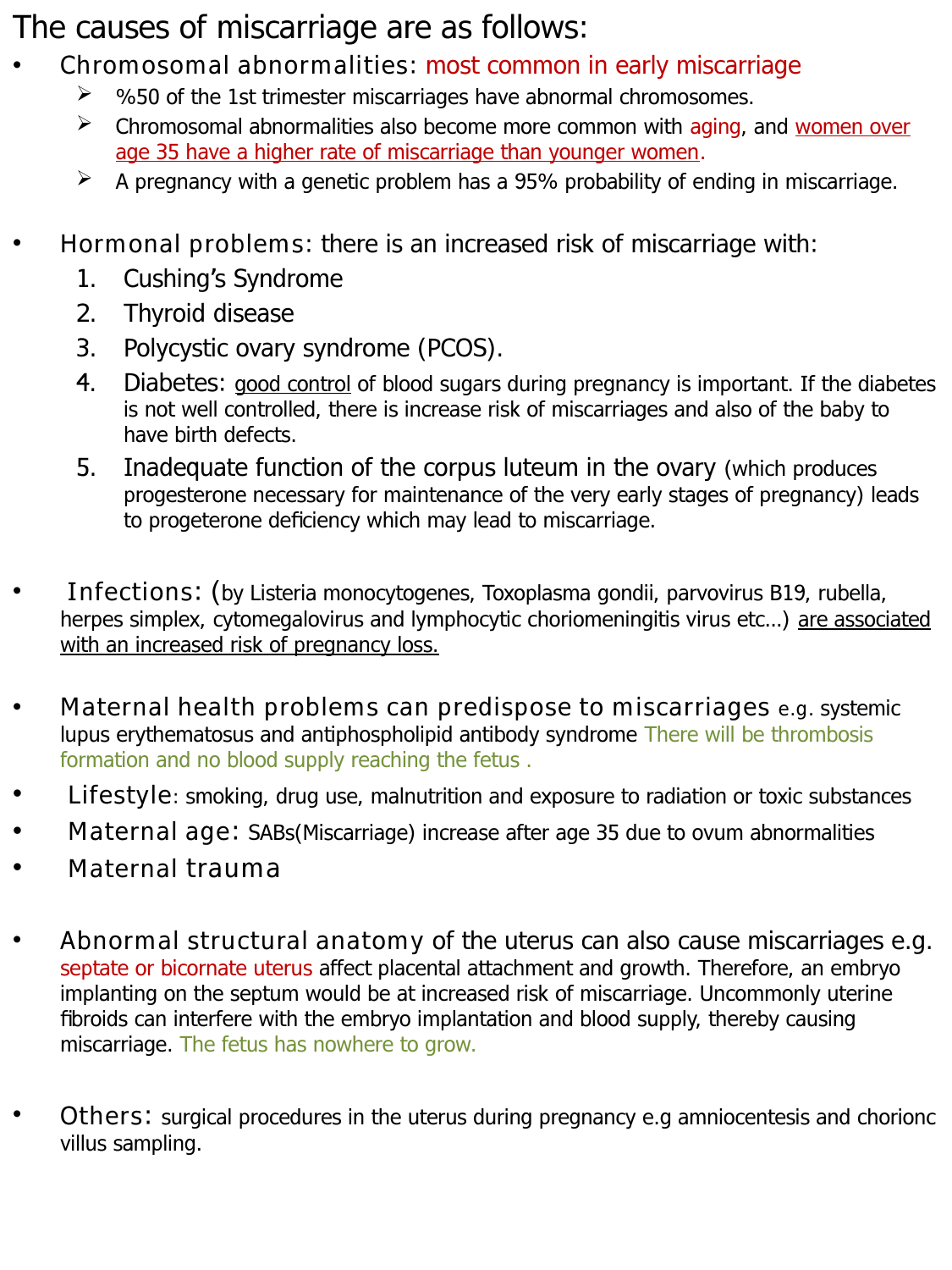

The causes of miscarriage are as follows:
Chromosomal abnormalities: most common in early miscarriage
%50 of the 1st trimester miscarriages have abnormal chromosomes.
Chromosomal abnormalities also become more common with aging, and women over age 35 have a higher rate of miscarriage than younger women.
A pregnancy with a genetic problem has a 95% probability of ending in miscarriage.

Hormonal problems: there is an increased risk of miscarriage with:
Cushing’s Syndrome
Thyroid disease
Polycystic ovary syndrome (PCOS).
Diabetes: good control of blood sugars during pregnancy is important. If the diabetes is not well controlled, there is increase risk of miscarriages and also of the baby to have birth defects.
Inadequate function of the corpus luteum in the ovary (which produces progesterone necessary for maintenance of the very early stages of pregnancy) leads to progeterone deficiency which may lead to miscarriage.

 Infections: (by Listeria monocytogenes, Toxoplasma gondii, parvovirus B19, rubella, herpes simplex, cytomegalovirus and lymphocytic choriomeningitis virus etc…) are associated with an increased risk of pregnancy loss.

Maternal health problems can predispose to miscarriages e.g. systemic lupus erythematosus and antiphospholipid antibody syndrome There will be thrombosis formation and no blood supply reaching the fetus .
 Lifestyle: smoking, drug use, malnutrition and exposure to radiation or toxic substances
 Maternal age: SABs(Miscarriage) increase after age 35 due to ovum abnormalities
 Maternal trauma

Abnormal structural anatomy of the uterus can also cause miscarriages e.g. septate or bicornate uterus affect placental attachment and growth. Therefore, an embryo implanting on the septum would be at increased risk of miscarriage. Uncommonly uterine fibroids can interfere with the embryo implantation and blood supply, thereby causing miscarriage. The fetus has nowhere to grow.

Others: surgical procedures in the uterus during pregnancy e.g amniocentesis and chorionc villus sampling.